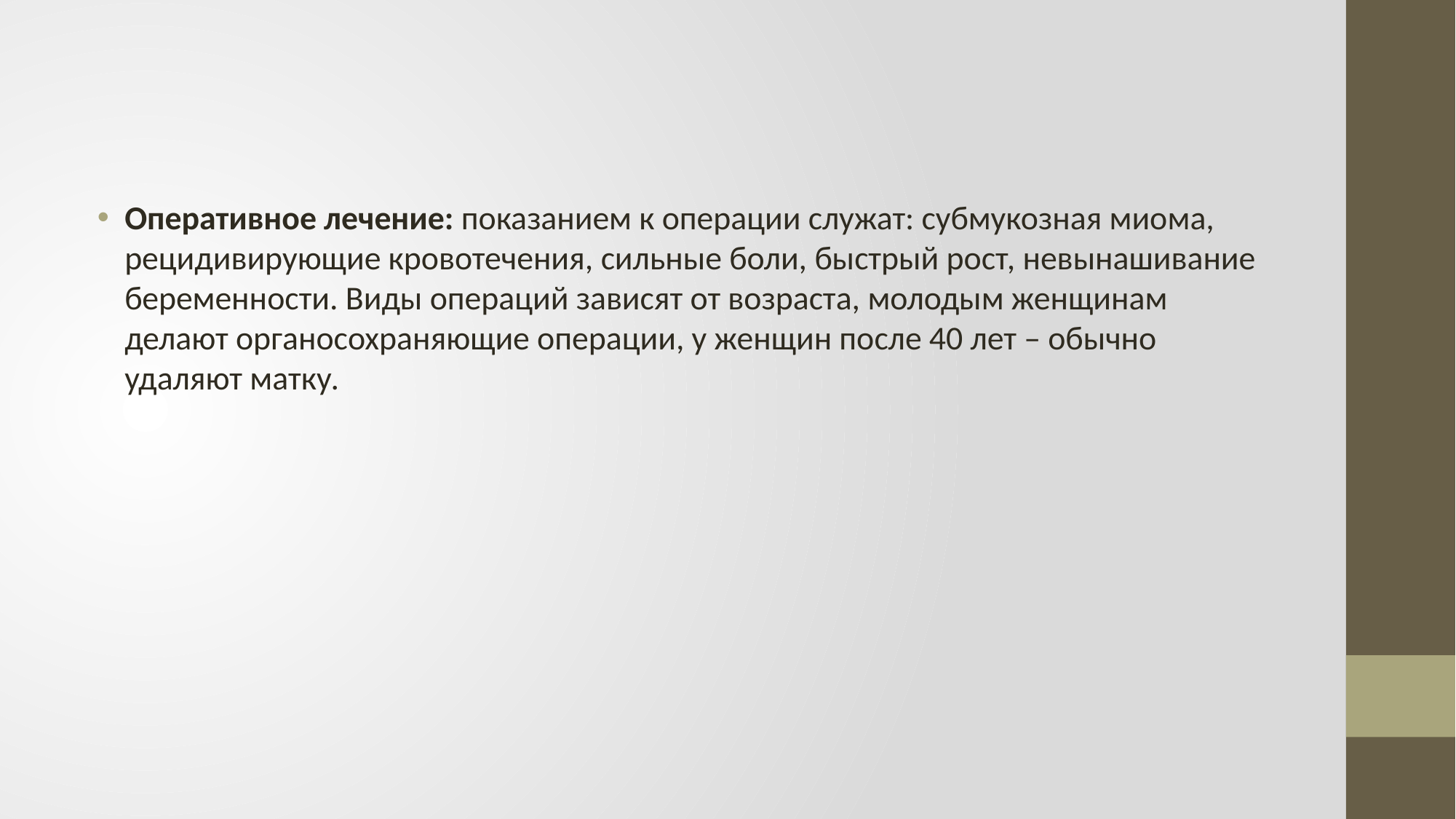

Оперативное лечение: показанием к операции служат: субмукозная миома, рецидивирующие кровотечения, сильные боли, быстрый рост, невынашивание беременности. Виды операций зависят от возраста, молодым женщинам делают органосохраняющие операции, у женщин после 40 лет – обычно удаляют матку.